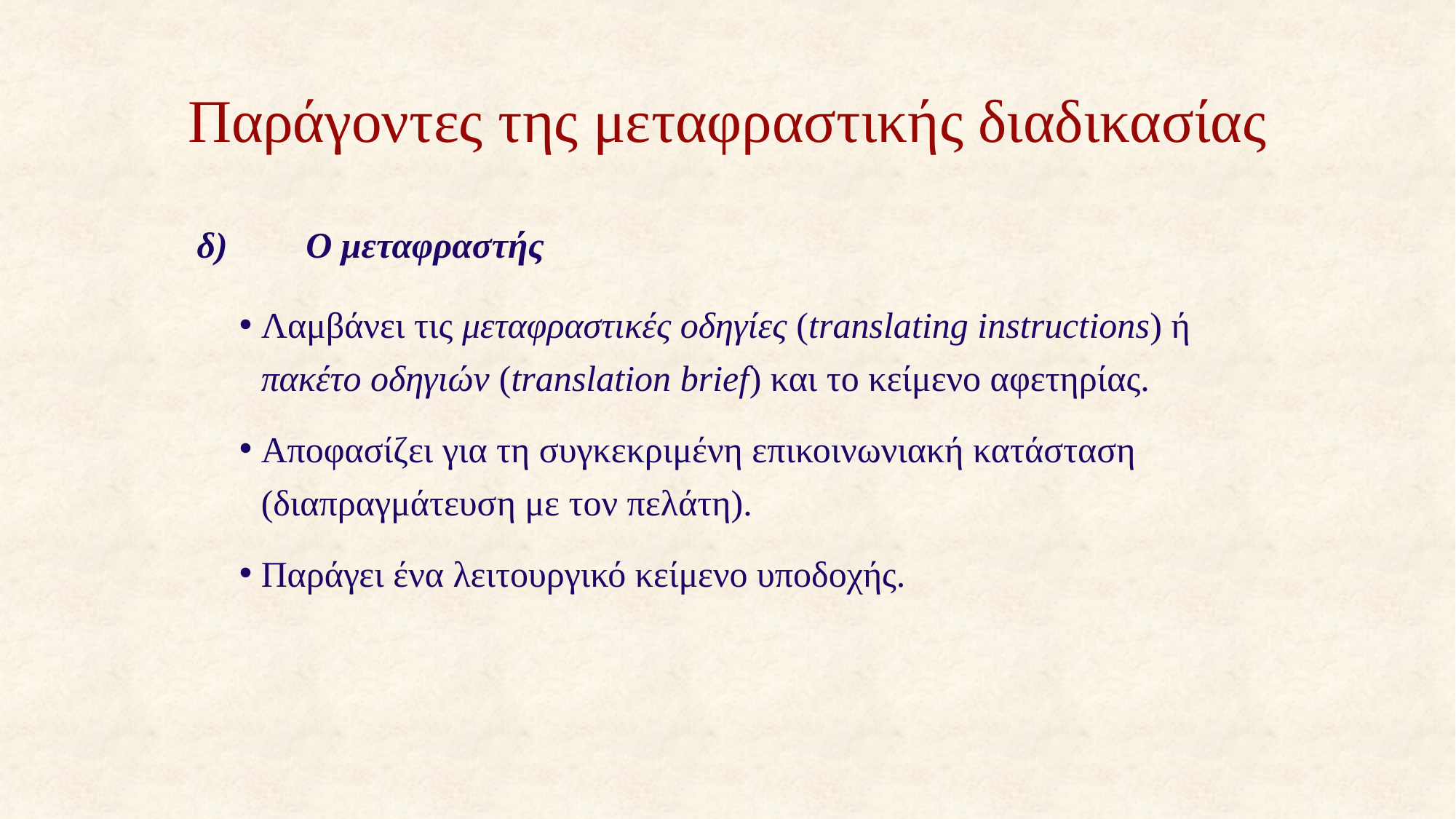

# Παράγοντες της μεταφραστικής διαδικασίας
δ)	Ο μεταφραστής
Λαμβάνει τις μεταφραστικές οδηγίες (translating instructions) ή πακέτο οδηγιών (translation brief) και το κείμενο αφετηρίας.
Αποφασίζει για τη συγκεκριμένη επικοινωνιακή κατάσταση (διαπραγμάτευση με τον πελάτη).
Παράγει ένα λειτουργικό κείμενο υποδοχής.